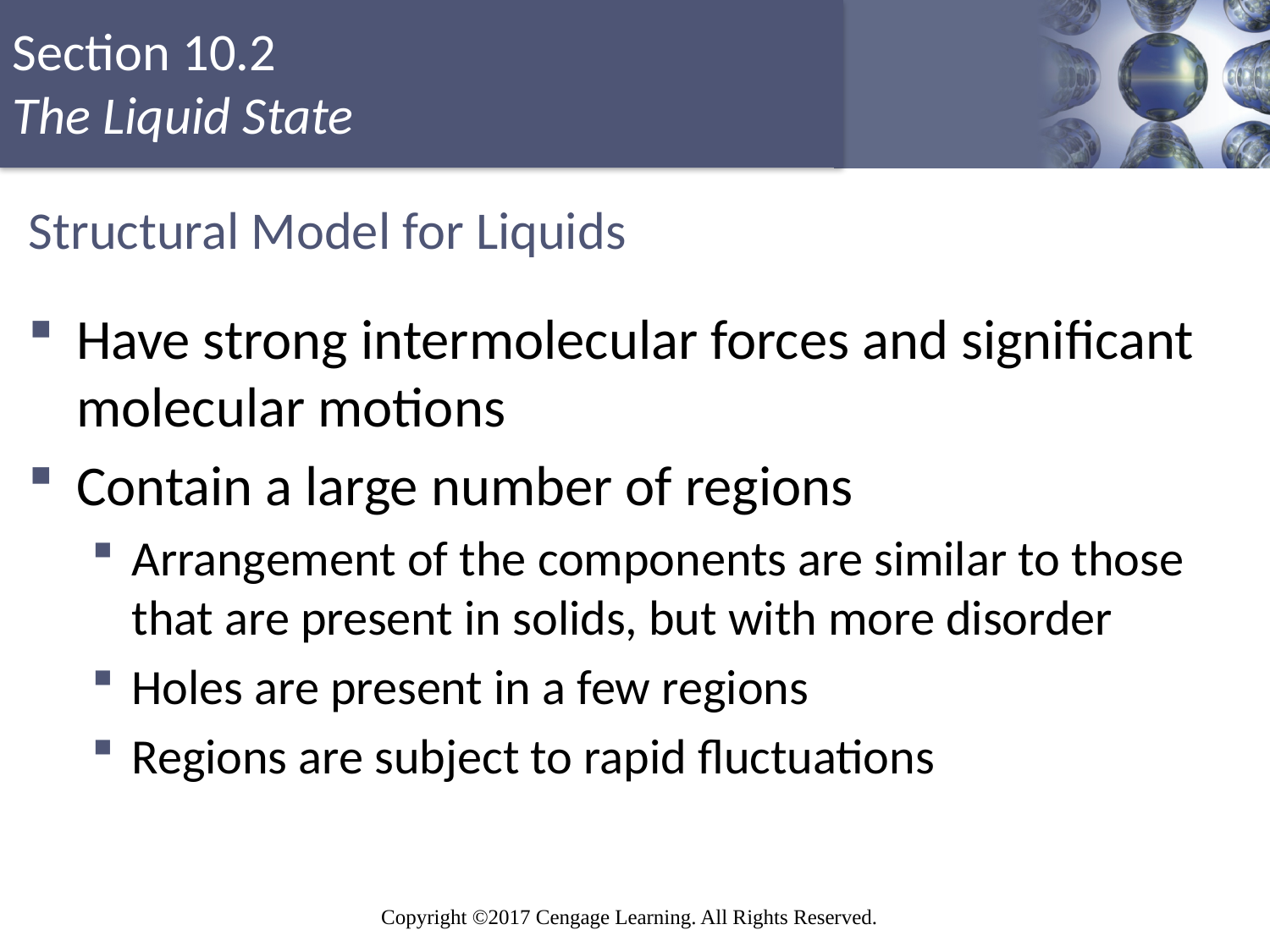

# Structural Model for Liquids
Have strong intermolecular forces and significant molecular motions
Contain a large number of regions
Arrangement of the components are similar to those that are present in solids, but with more disorder
Holes are present in a few regions
Regions are subject to rapid fluctuations